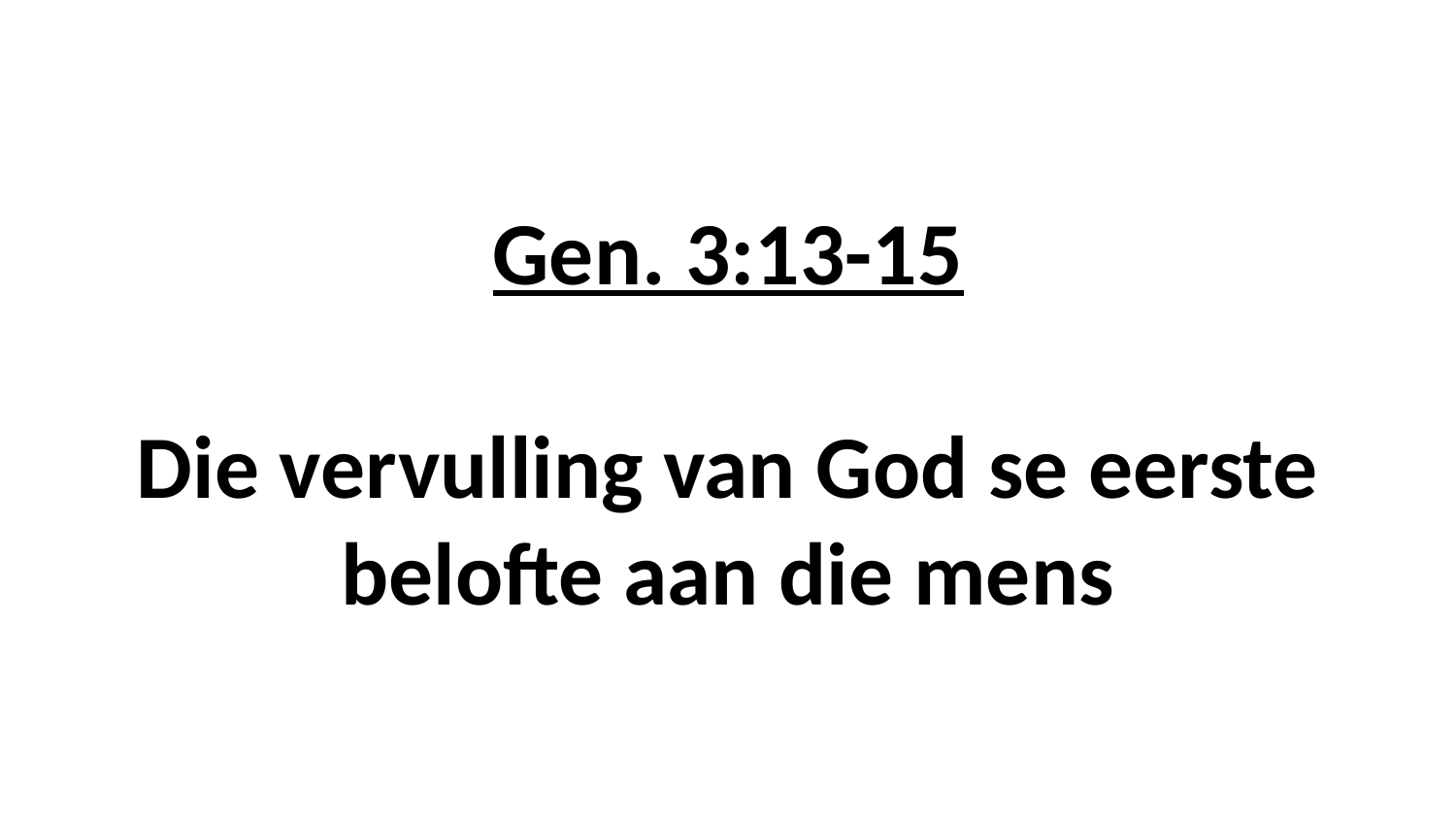

# Gen. 3:13-15 Die vervulling van God se eerste belofte aan die mens